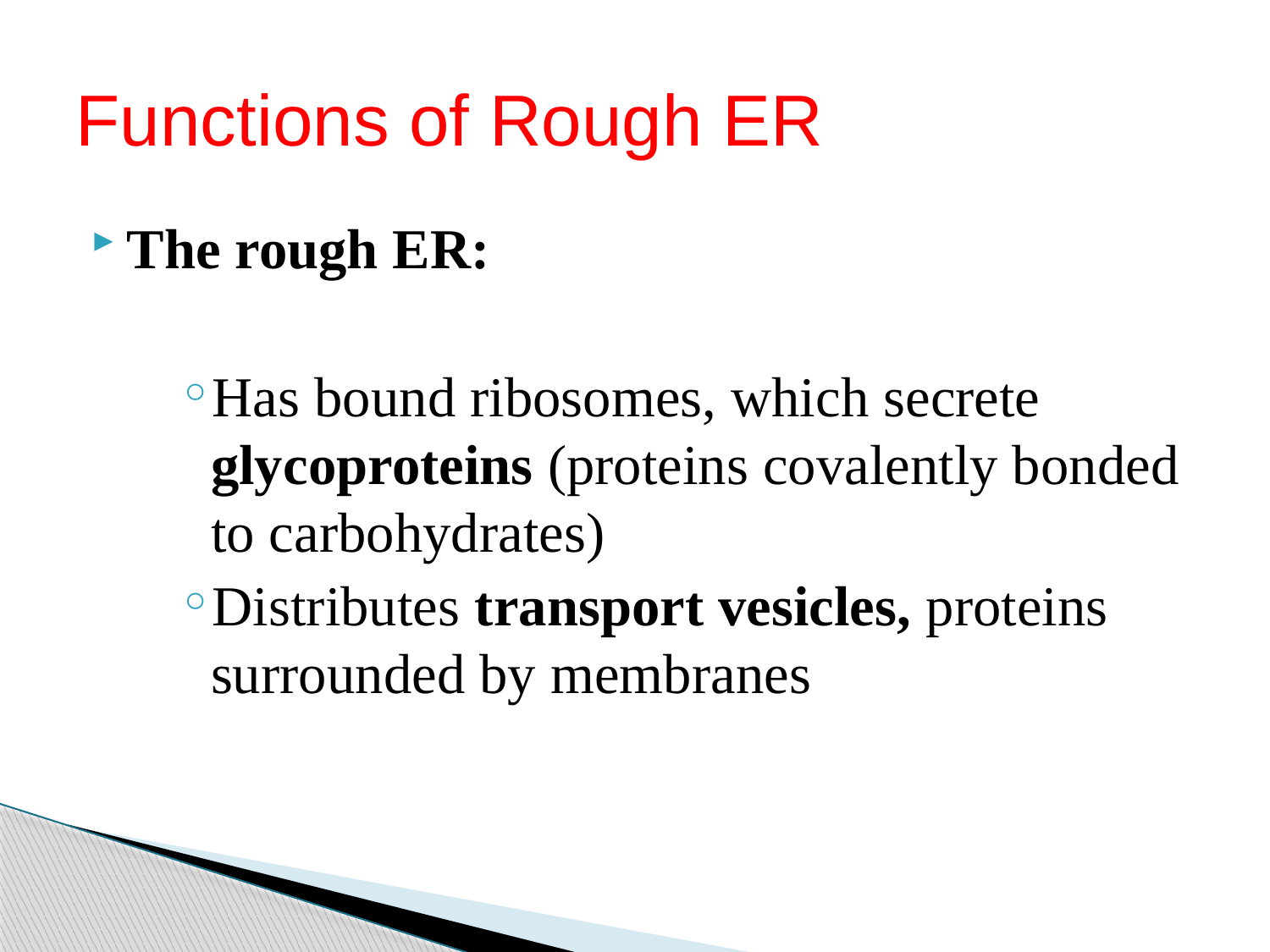

# Functions of Rough ER
The rough ER:

Has bound ribosomes, which secrete glycoproteins (proteins covalently bonded to carbohydrates)
Distributes transport vesicles, proteins surrounded by membranes